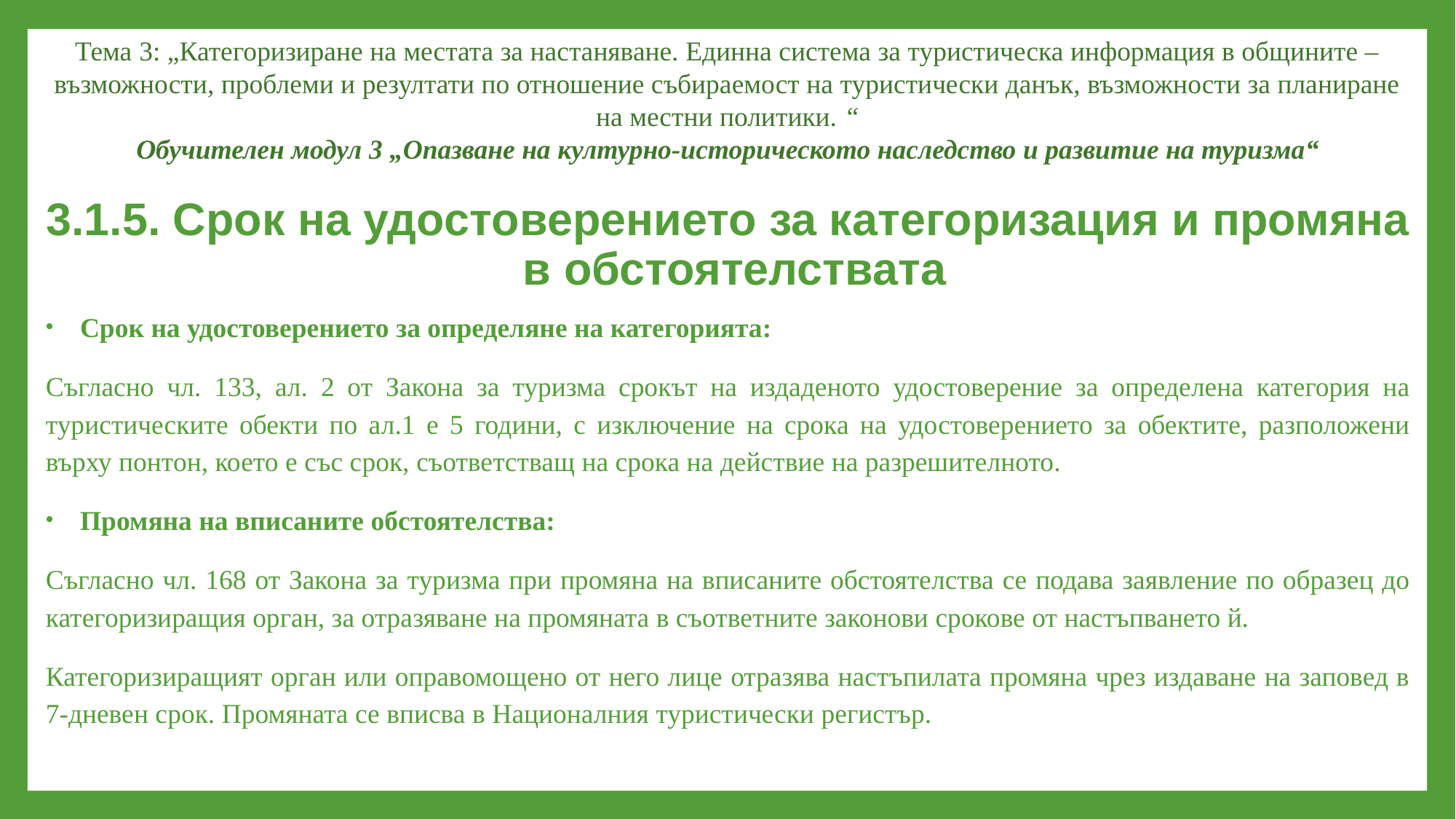

Тема 3: „Категоризиране на местата за настаняване. Единна система за туристическа информация в общините – възможности, проблеми и резултати по отношение събираемост на туристически данък, възможности за планиране на местни политики. “
Обучителен модул 3 „Опазване на културно-историческото наследство и развитие на туризма“
# 3.1.5. Срок на удостоверението за категоризация и промяна  в обстоятелствата

Срок на удостоверението за определяне на категорията:
Съгласно чл. 133, ал. 2 от Закона за туризма срокът на издаденото удостоверение за определена категория на туристическите обекти по ал.1 е 5 години, с изключение на срока на удостоверението за обектите, разположени върху понтон, което е със срок, съответстващ на срока на действие на разрешителното.
Промяна на вписаните обстоятелства:
Съгласно чл. 168 от Закона за туризма при промяна на вписаните обстоятелства се подава заявление по образец до категоризиращия орган, за отразяване на промяната в съответните законови срокове от настъпването й.
Категоризиращият орган или оправомощено от него лице отразява настъпилата промяна чрез издаване на заповед в 7-дневен срок. Промяната се вписва в Националния туристически регистър.